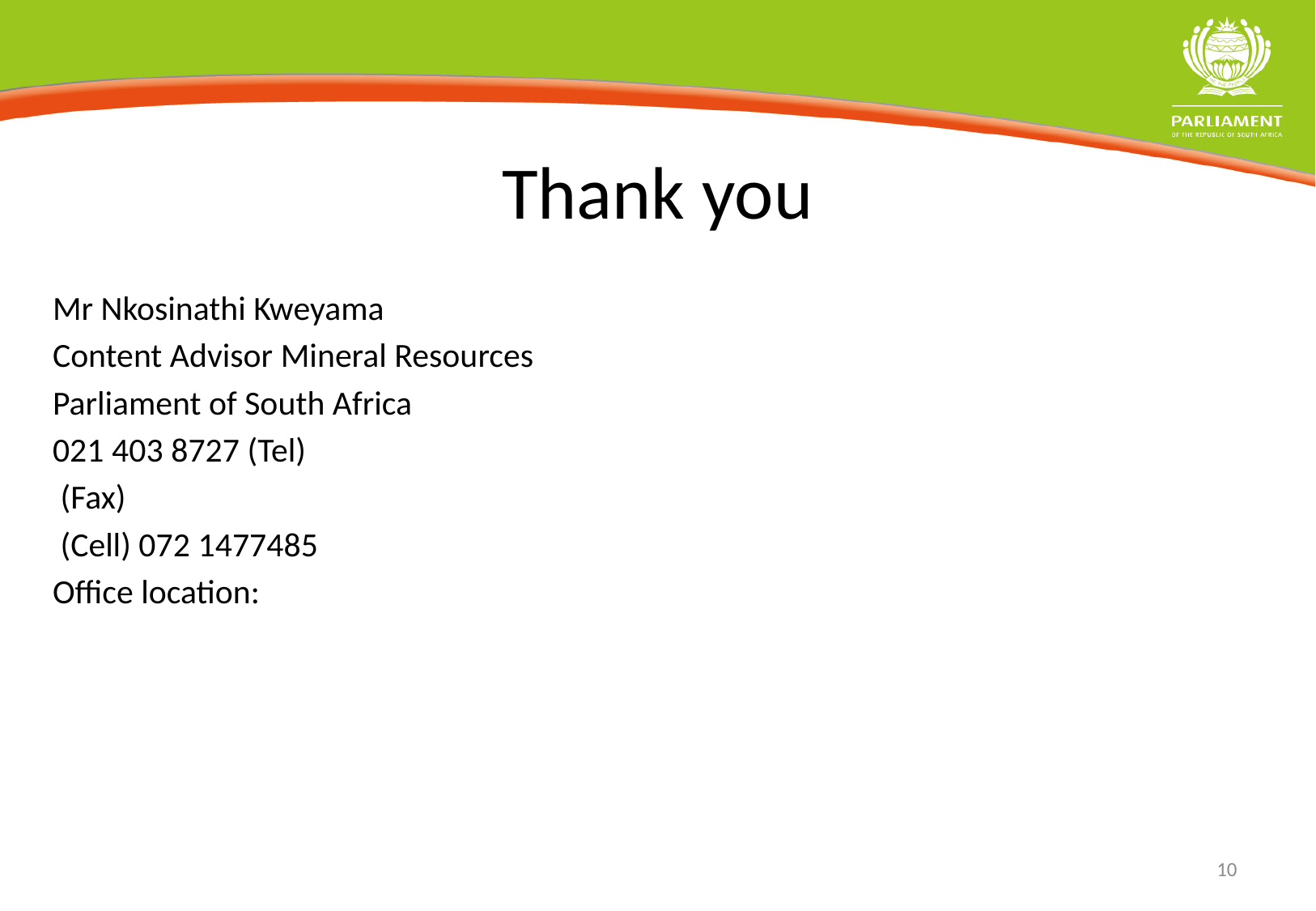

# Thank you
Mr Nkosinathi Kweyama
Content Advisor Mineral Resources
Parliament of South Africa
021 403 8727 (Tel)
 (Fax)
 (Cell) 072 1477485
Office location:

10